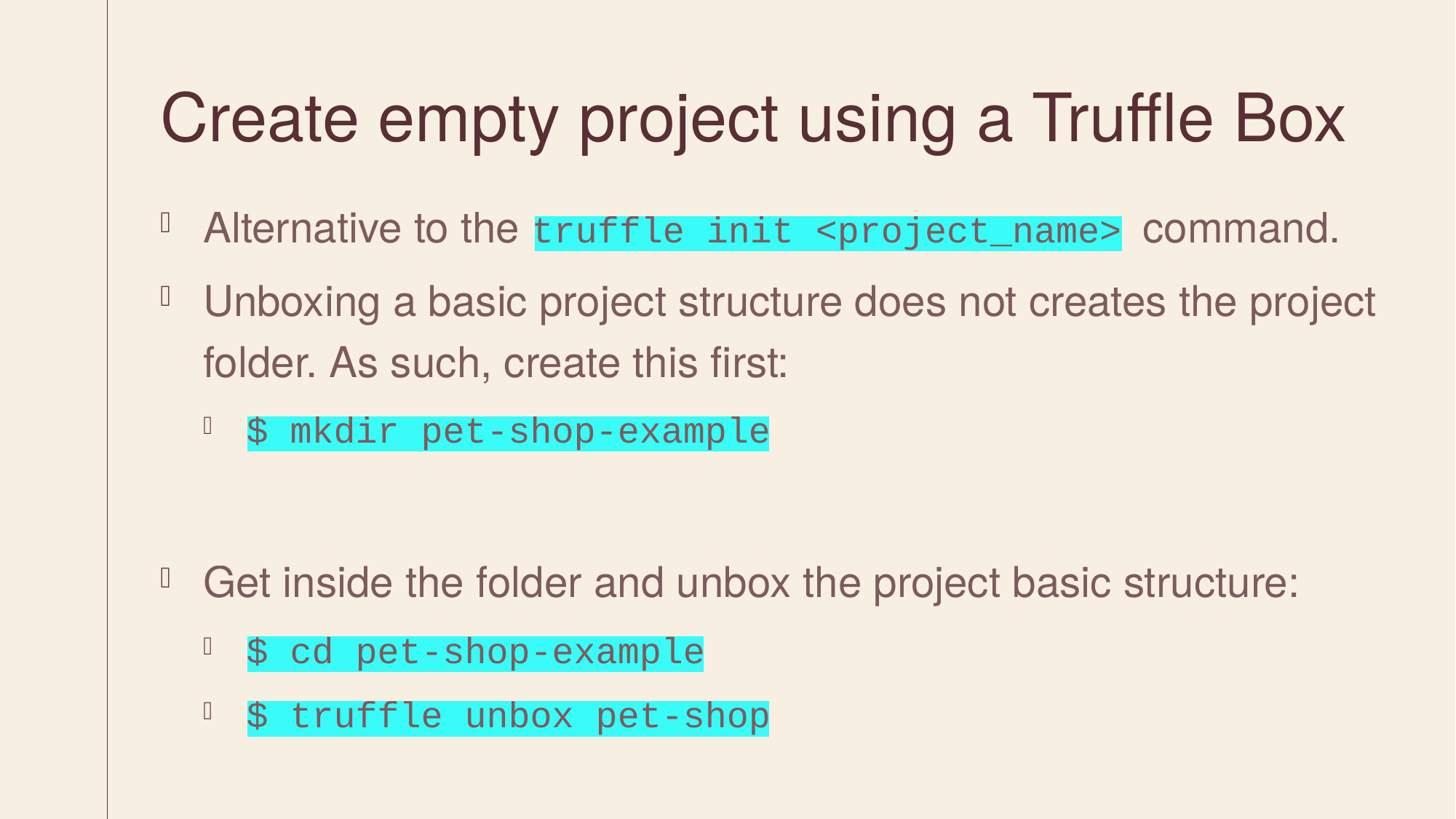

# Create empty project using a Truffle Box
Alternative to the truffle init <project_name> command.
Unboxing a basic project structure does not creates the project folder. As such, create this first:
$ mkdir pet-shop-example

Get inside the folder and unbox the project basic structure:
$ cd pet-shop-example
$ truffle unbox pet-shop